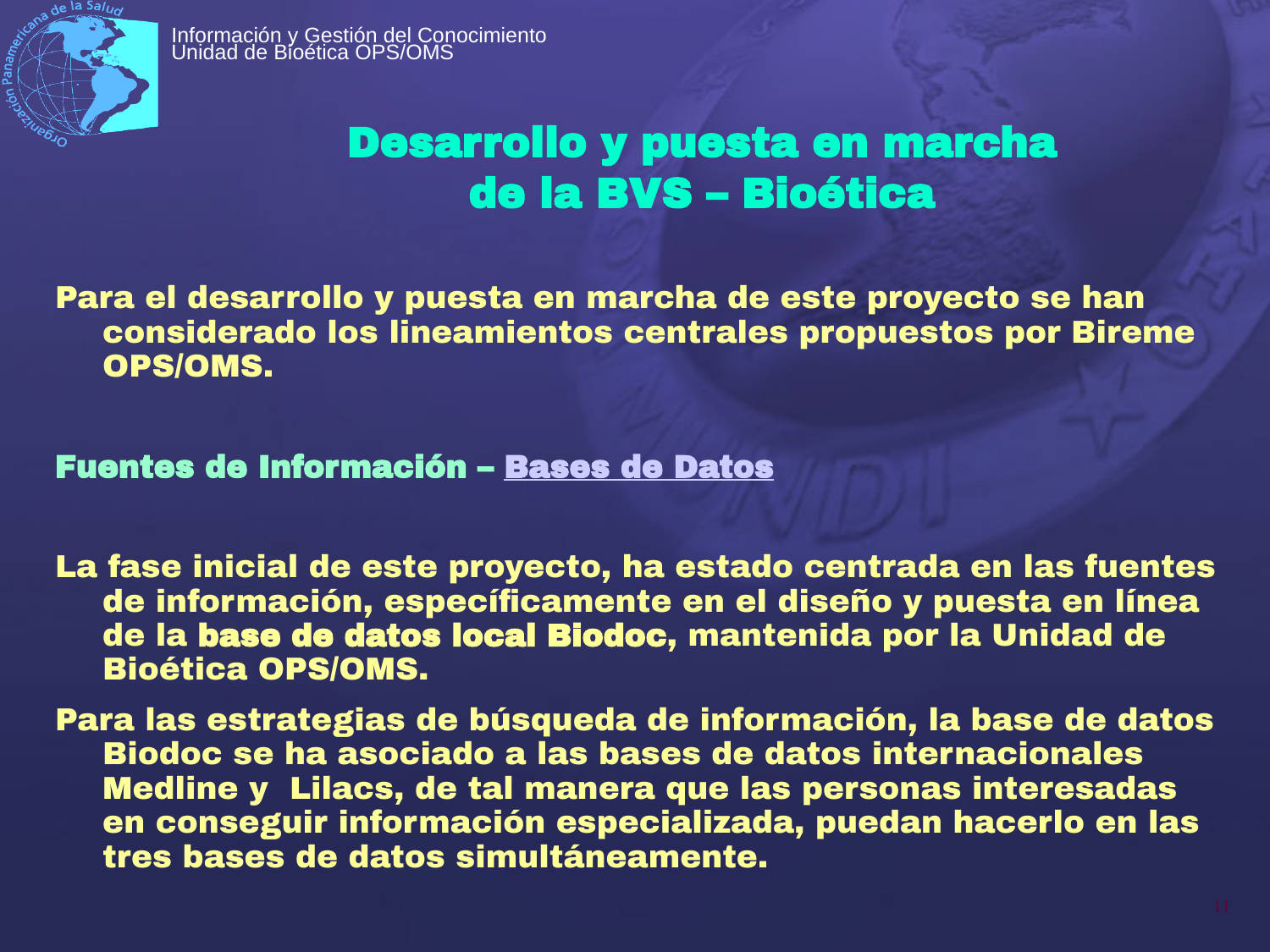

# Desarrollo y puesta en marcha de la BVS – Bioética
Para el desarrollo y puesta en marcha de este proyecto se han considerado los lineamientos centrales propuestos por Bireme OPS/OMS.

Fuentes de Información – Bases de Datos

La fase inicial de este proyecto, ha estado centrada en las fuentes de información, específicamente en el diseño y puesta en línea de la base de datos local Biodoc, mantenida por la Unidad de Bioética OPS/OMS.
Para las estrategias de búsqueda de información, la base de datos Biodoc se ha asociado a las bases de datos internacionales Medline y  Lilacs, de tal manera que las personas interesadas en conseguir información especializada, puedan hacerlo en las tres bases de datos simultáneamente.